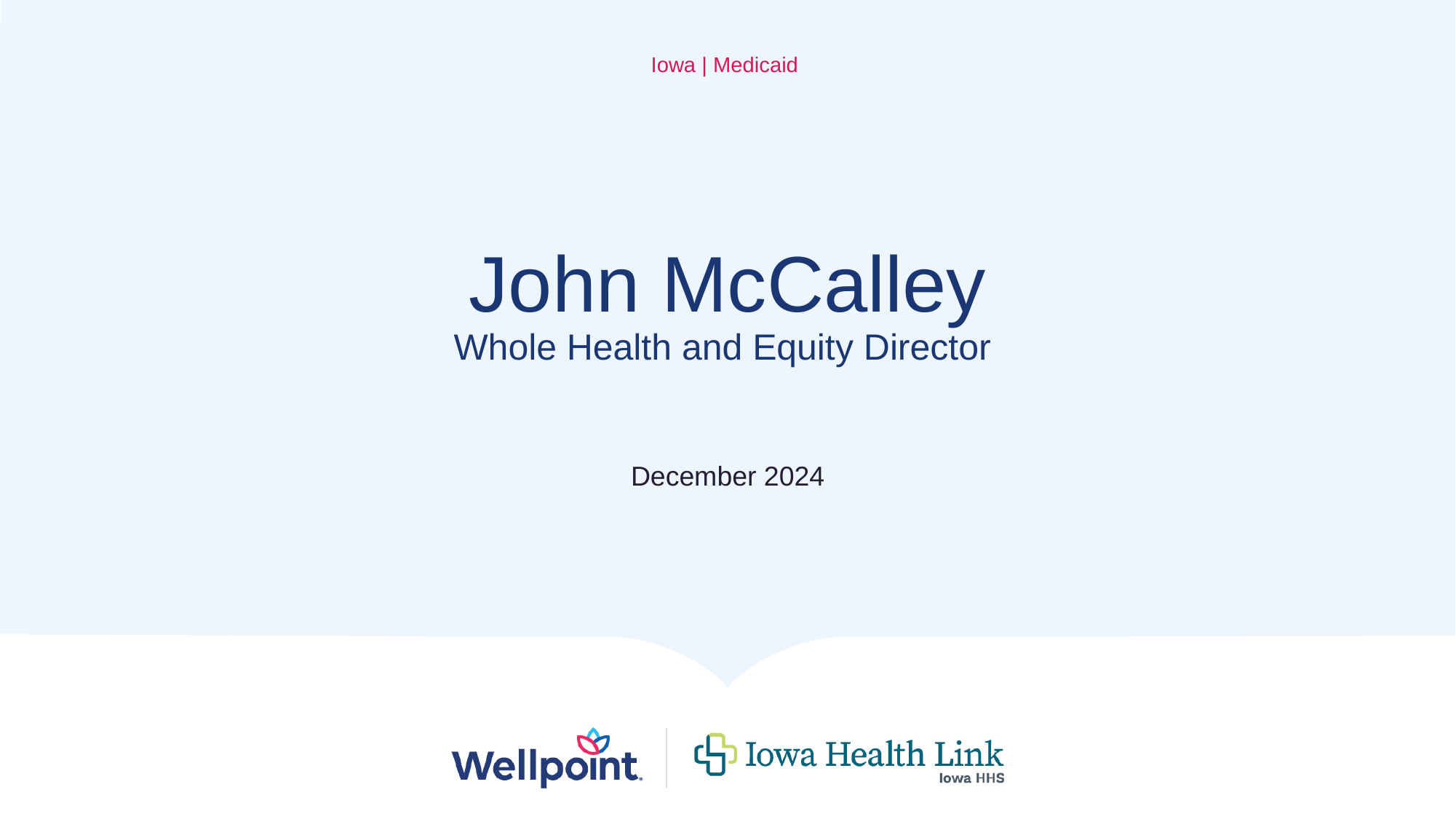

# John McCalley Whole Health and Equity Director
December 2024